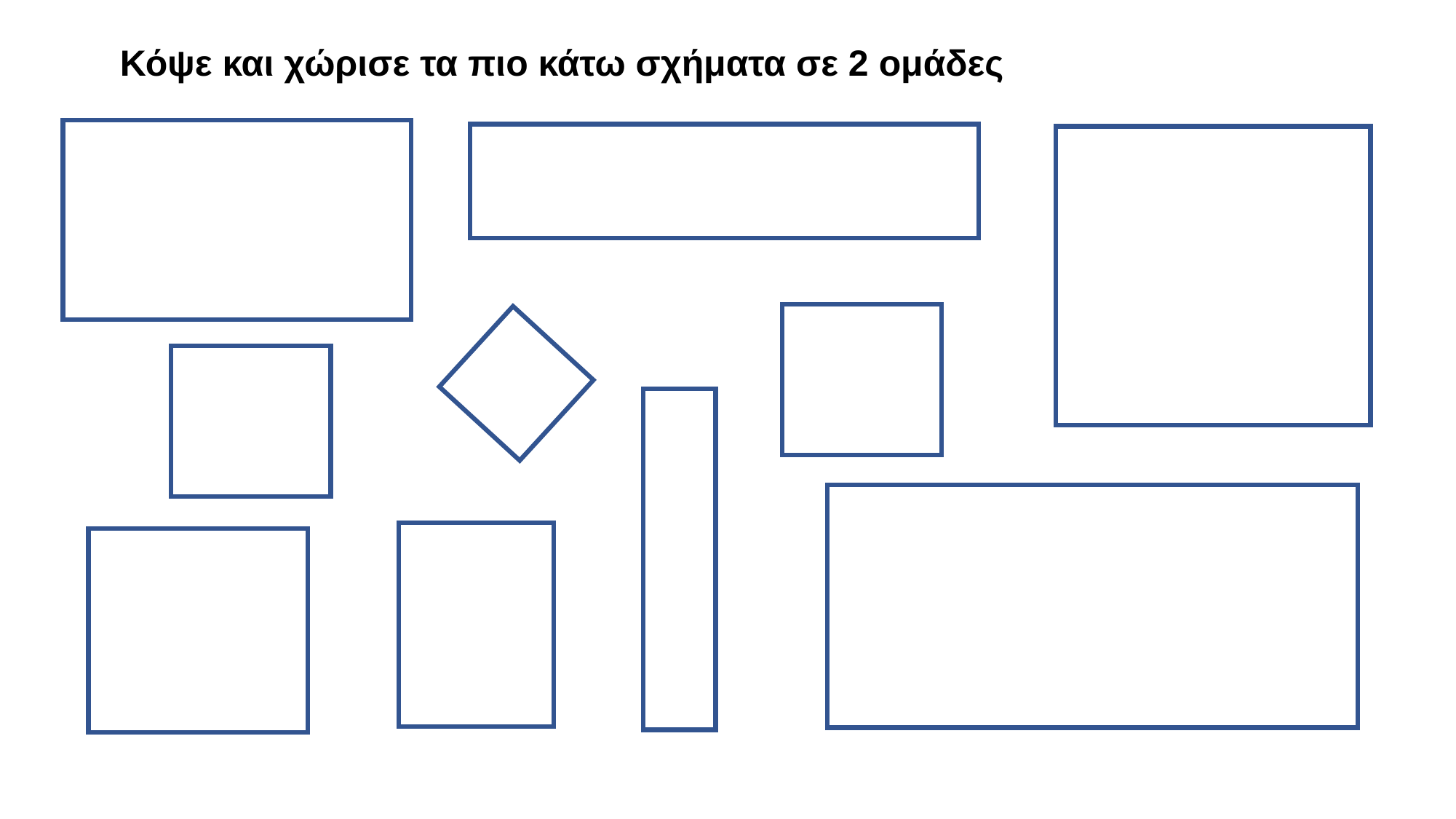

Κόψε και χώρισε τα πιο κάτω σχήματα σε 2 ομάδες